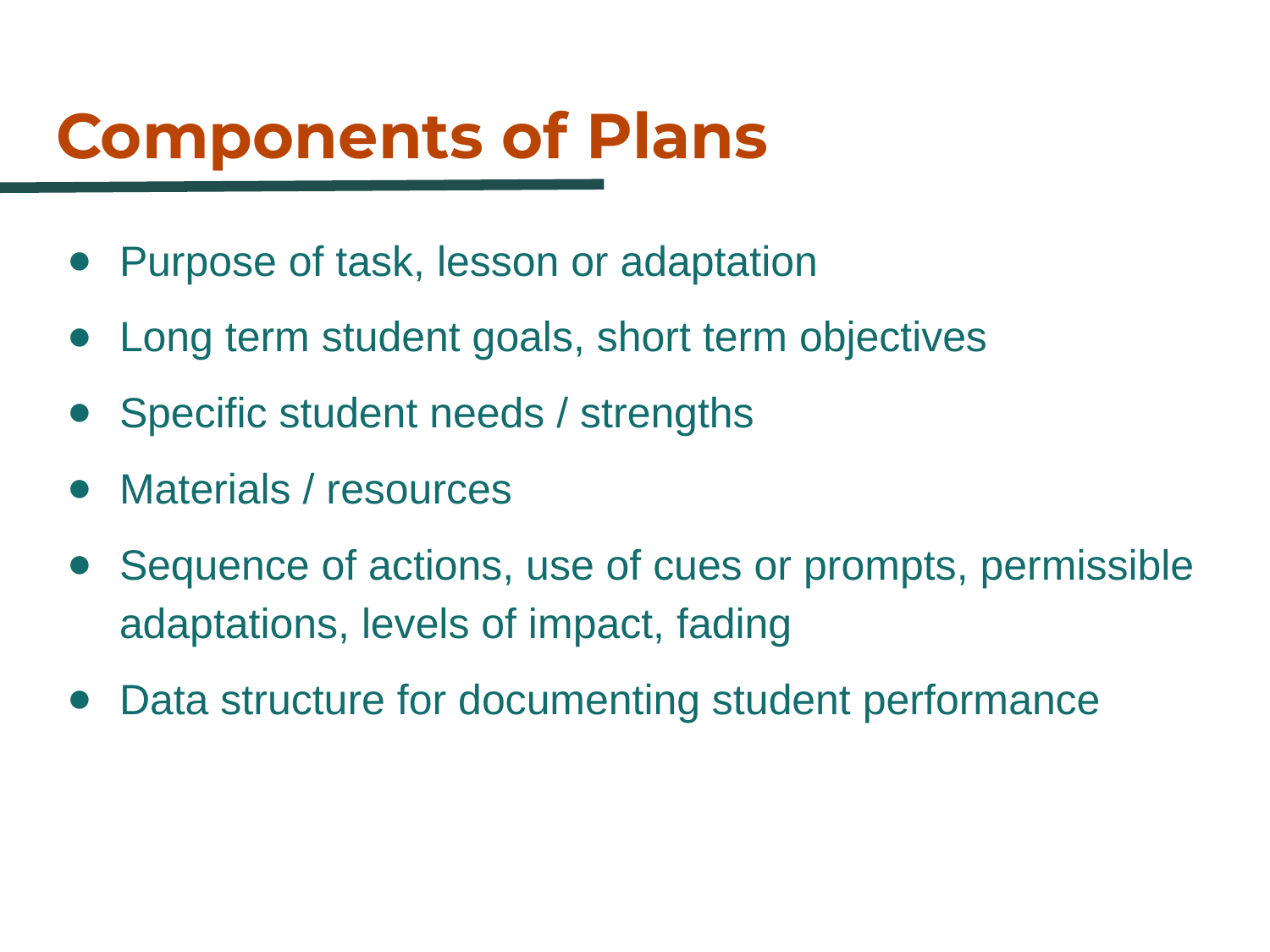

# Components of Plans
Purpose of task, lesson or adaptation
Long term student goals, short term objectives
Specific student needs / strengths
Materials / resources
Sequence of actions, use of cues or prompts, permissible adaptations, levels of impact, fading
Data structure for documenting student performance